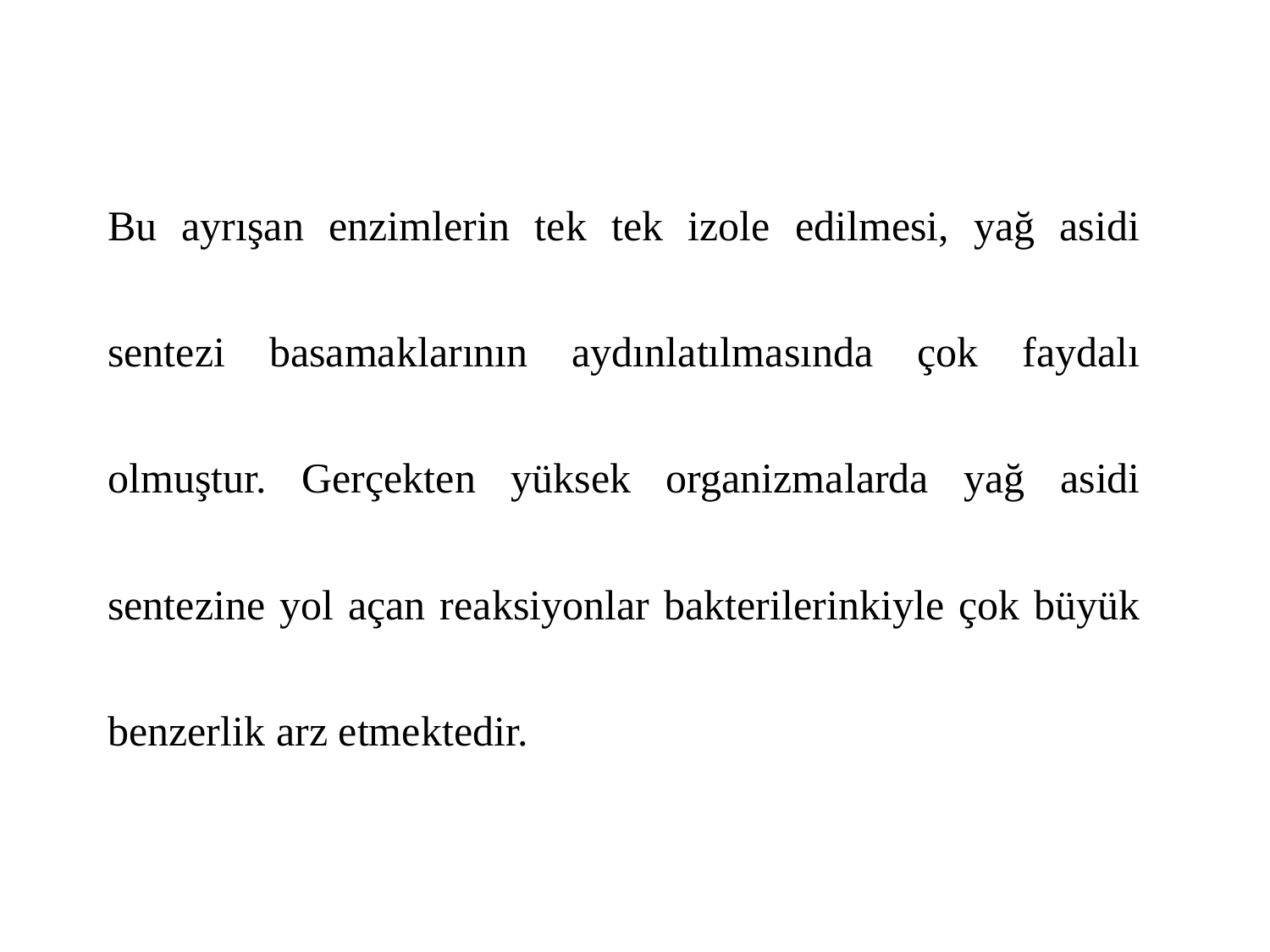

Bu ayrışan enzimlerin tek tek izole edilmesi, yağ asidi sentezi basamaklarının aydınlatılmasında çok faydalı olmuştur. Gerçekten yüksek organizmalarda yağ asidi sentezine yol açan reaksiyonlar bakterilerinkiyle çok büyük benzerlik arz etmektedir.